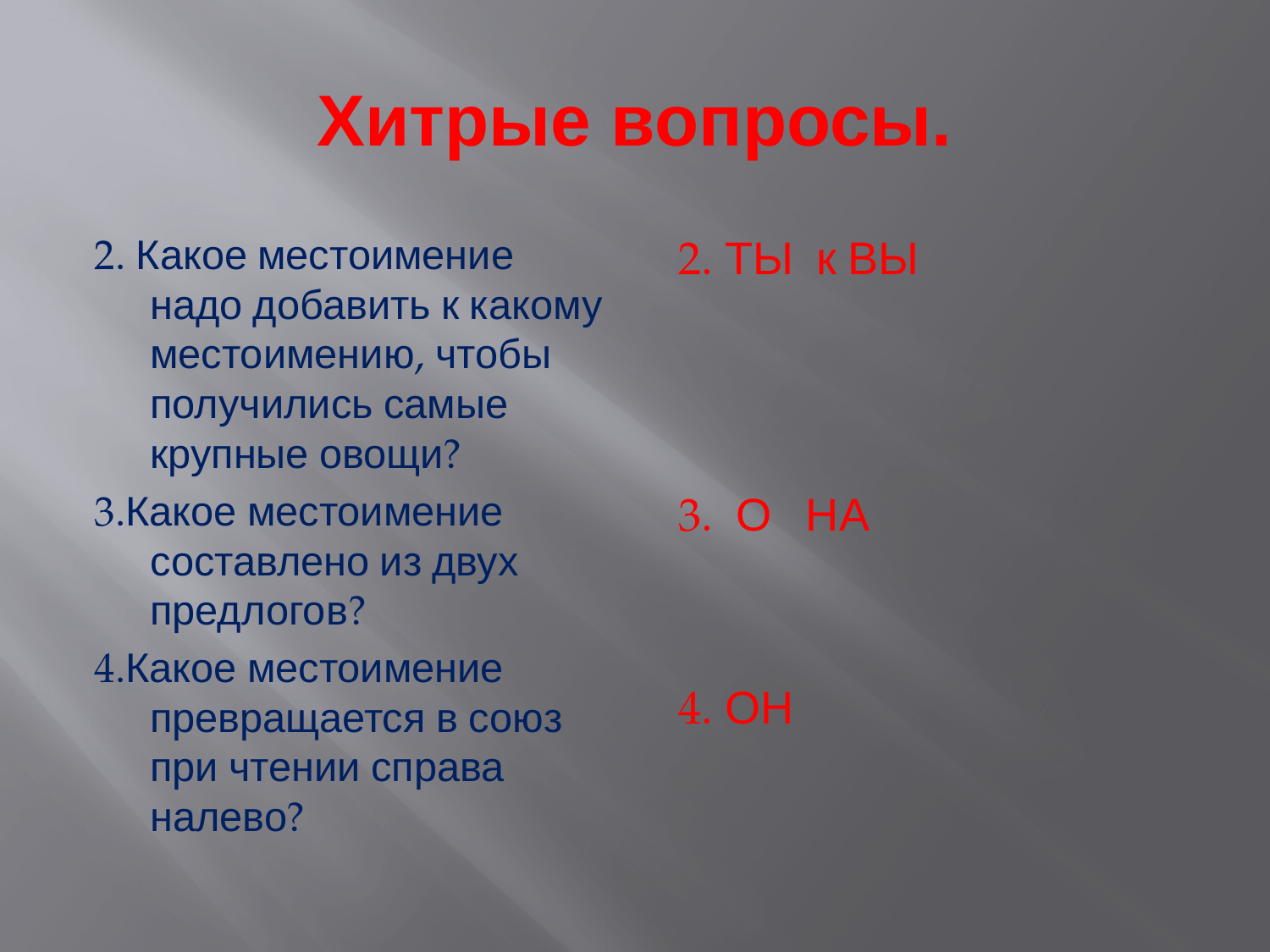

# Хитрые вопросы.
2. Какое местоимение надо добавить к какому местоимению, чтобы получились самые крупные овощи?
3.Какое местоимение составлено из двух предлогов?
4.Какое местоимение превращается в союз при чтении справа налево?
2. ТЫ  к ВЫ

3.  О   НА

4. ОН